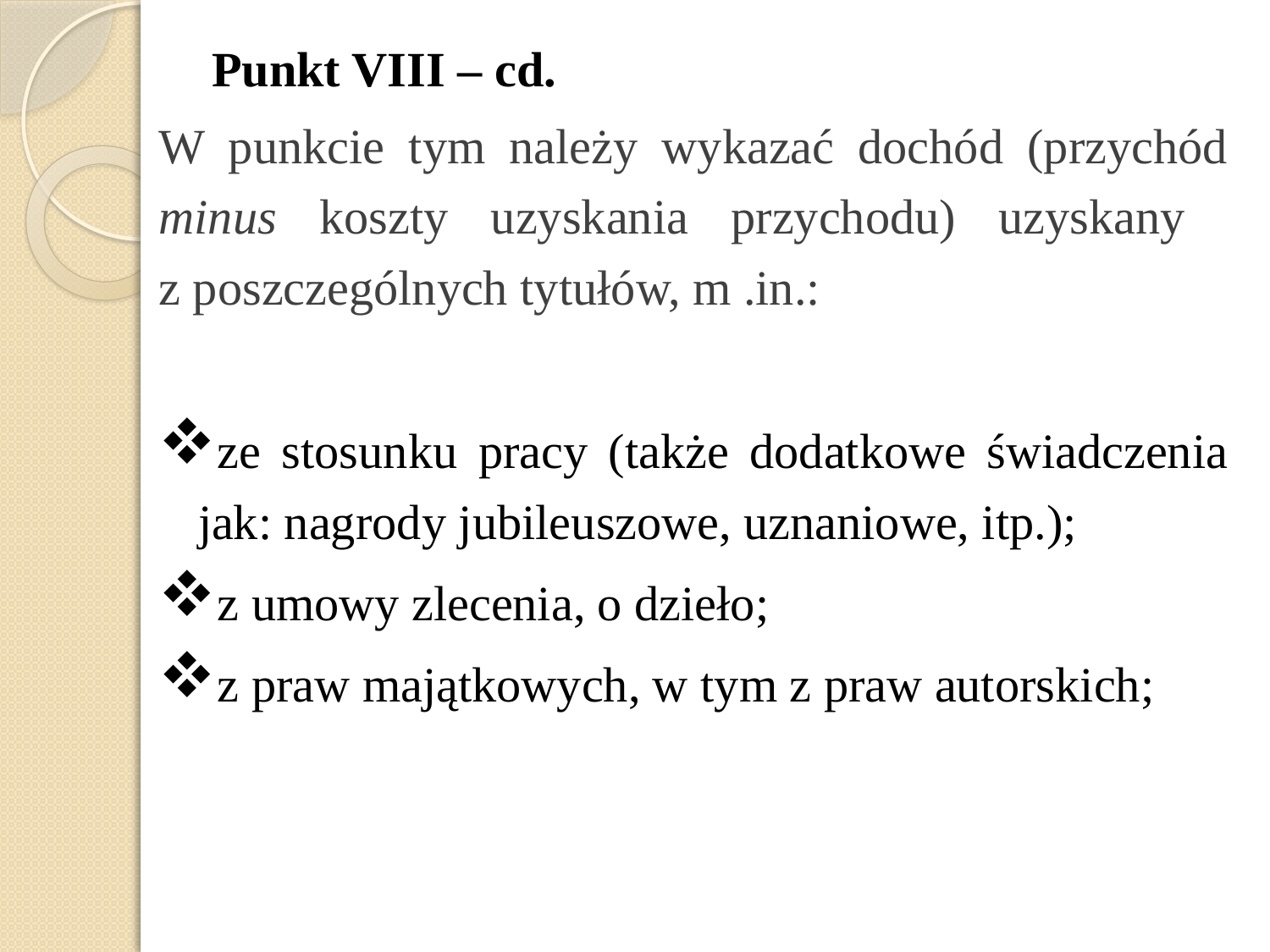

# Punkt VIII – cd.
W punkcie tym należy wykazać dochód (przychód minus koszty uzyskania przychodu) uzyskany
z poszczególnych tytułów, m .in.:

ze stosunku pracy (także dodatkowe świadczenia jak: nagrody jubileuszowe, uznaniowe, itp.);
z umowy zlecenia, o dzieło;
z praw majątkowych, w tym z praw autorskich;